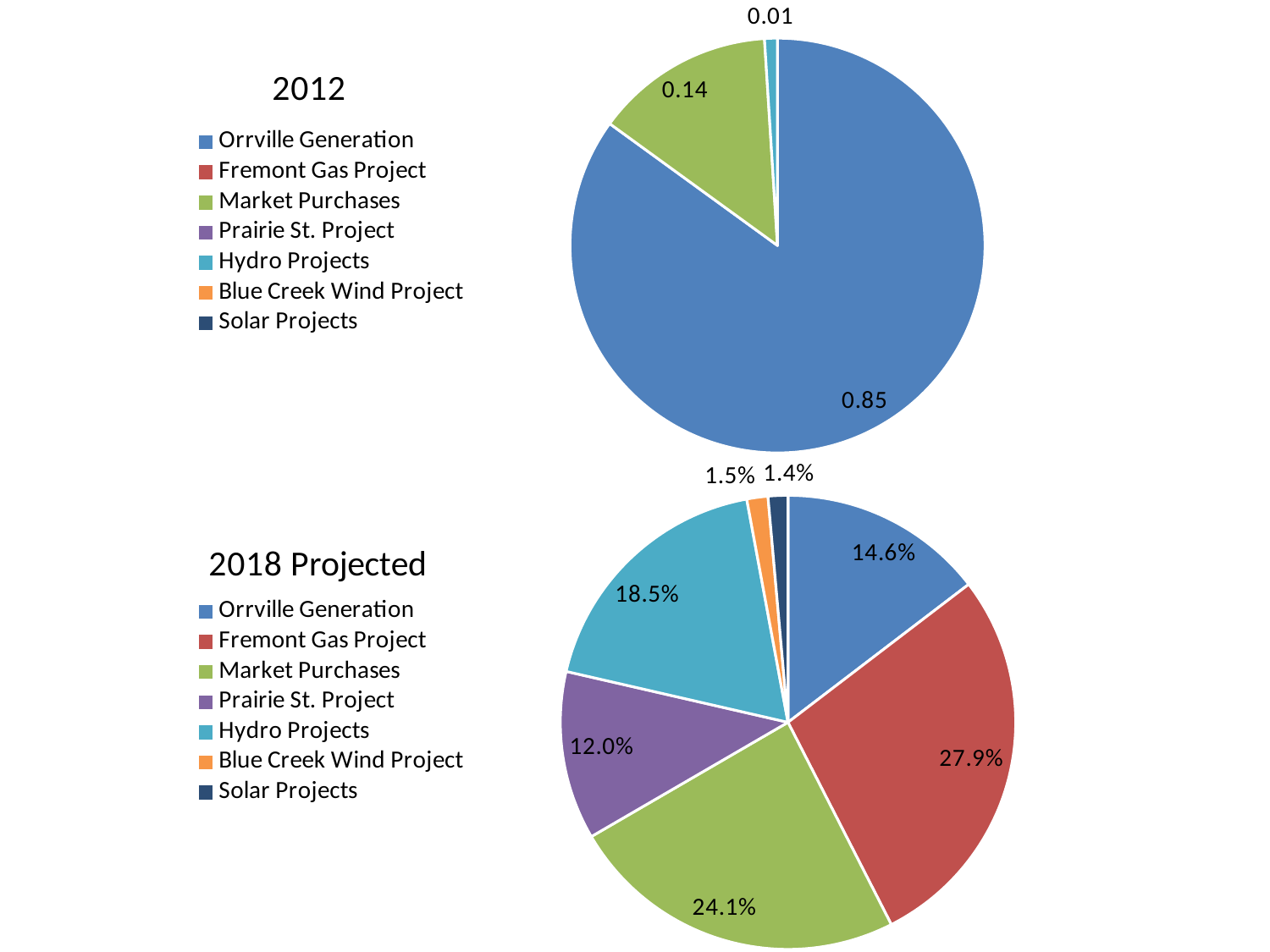

### Chart:

| Category | 2012 |
|---|---|
| Orrville Generation | 0.85 |
| Fremont Gas Project | None |
| Market Purchases | 0.14 |
| Prairie St. Project | None |
| Hydro Projects | 0.01 |
| Blue Creek Wind Project | None |
| Solar Projects | None |

### Chart: 2018 Projected

| Category | 2018 |
|---|---|
| Orrville Generation | 0.146 |
| Fremont Gas Project | 0.279 |
| Market Purchases | 0.241 |
| Prairie St. Project | 0.12 |
| Hydro Projects | 0.185 |
| Blue Creek Wind Project | 0.015 |
| Solar Projects | 0.014 |